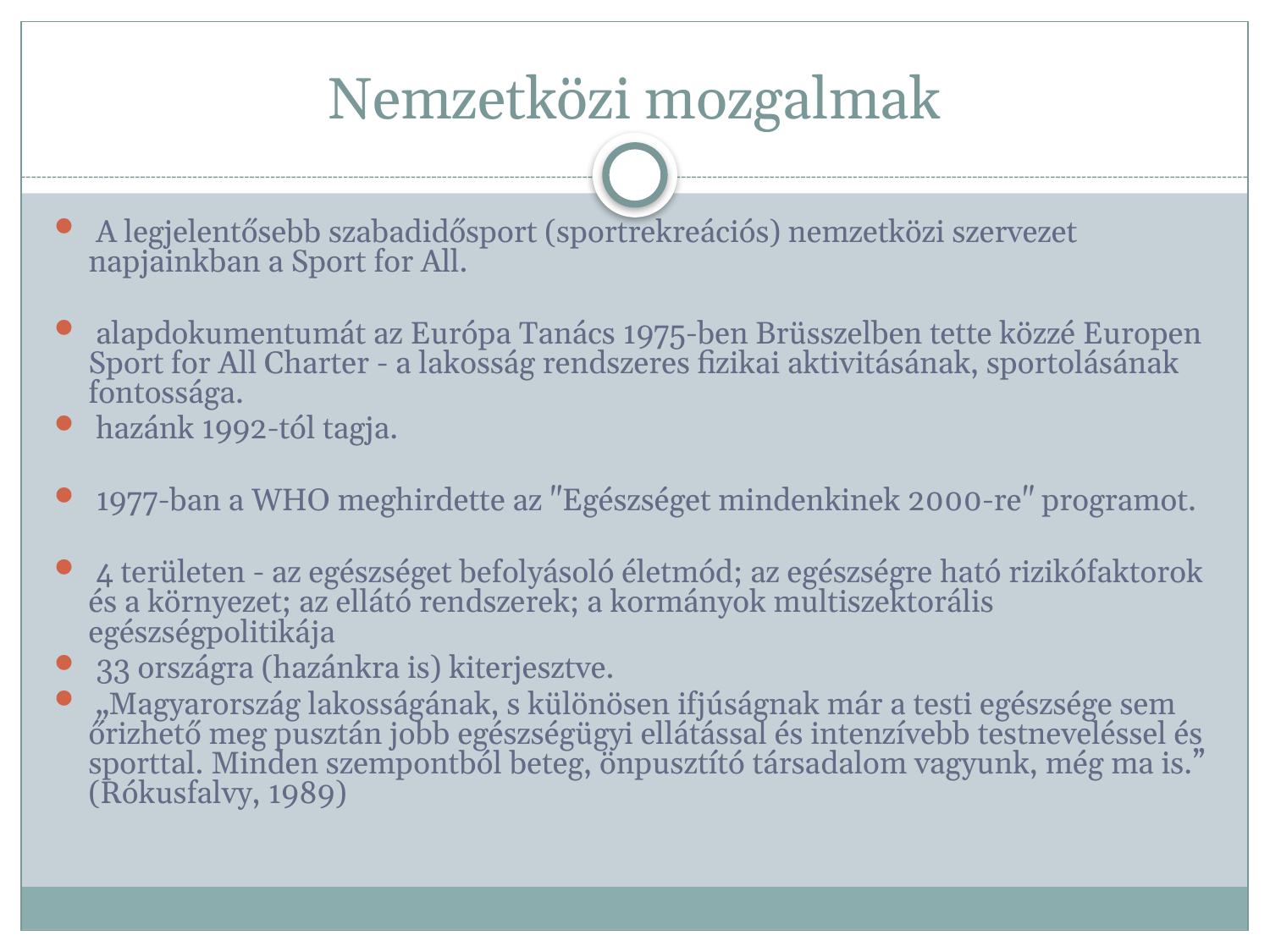

# Nemzetközi mozgalmak
 A legjelentősebb szabadidősport (sportrekreációs) nemzetközi szervezet napjainkban a Sport for All.

 alapdokumentumát az Európa Tanács 1975-ben Brüsszelben tette közzé Europen Sport for All Charter - a lakosság rendszeres fizikai aktivitásának, sportolásának fontossága.
 hazánk 1992-tól tagja.

 1977-ban a WHO meghirdette az "Egészséget mindenkinek 2000-re" programot.

 4 területen - az egészséget befolyásoló életmód; az egészségre ható rizikófaktorok és a környezet; az ellátó rendszerek; a kormányok multiszektorális egészségpolitikája
 33 országra (hazánkra is) kiterjesztve.
 „Magyarország lakosságának, s különösen ifjúságnak már a testi egészsége sem őrizhető meg pusztán jobb egészségügyi ellátással és intenzívebb testneveléssel és sporttal. Minden szempontból beteg, önpusztító társadalom vagyunk, még ma is.” (Rókusfalvy, 1989)